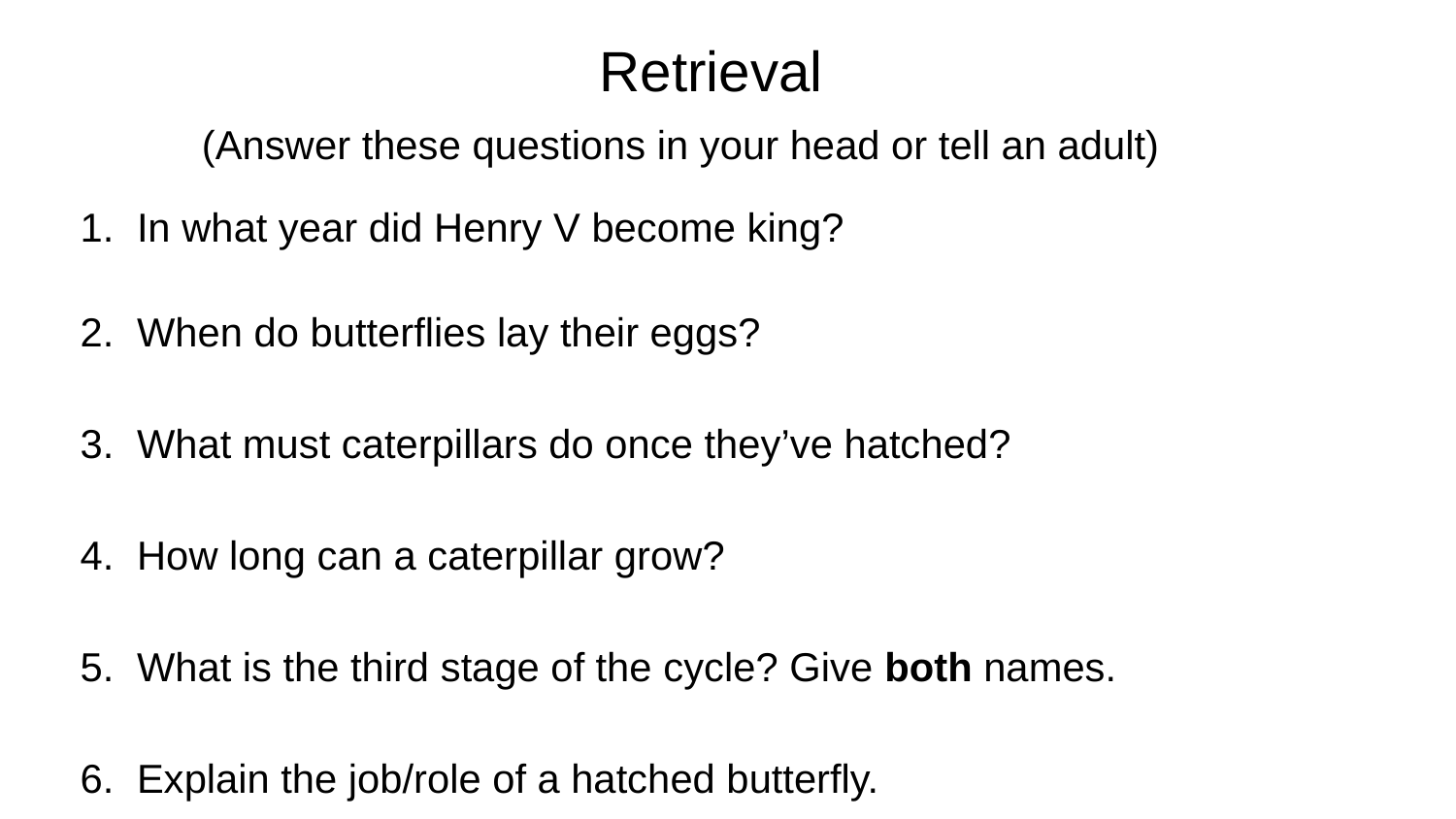

# Retrieval (Answer these questions in your head or tell an adult)
In what year did Henry V become king?
When do butterflies lay their eggs?
What must caterpillars do once they’ve hatched?
How long can a caterpillar grow?
What is the third stage of the cycle? Give both names.
Explain the job/role of a hatched butterfly.